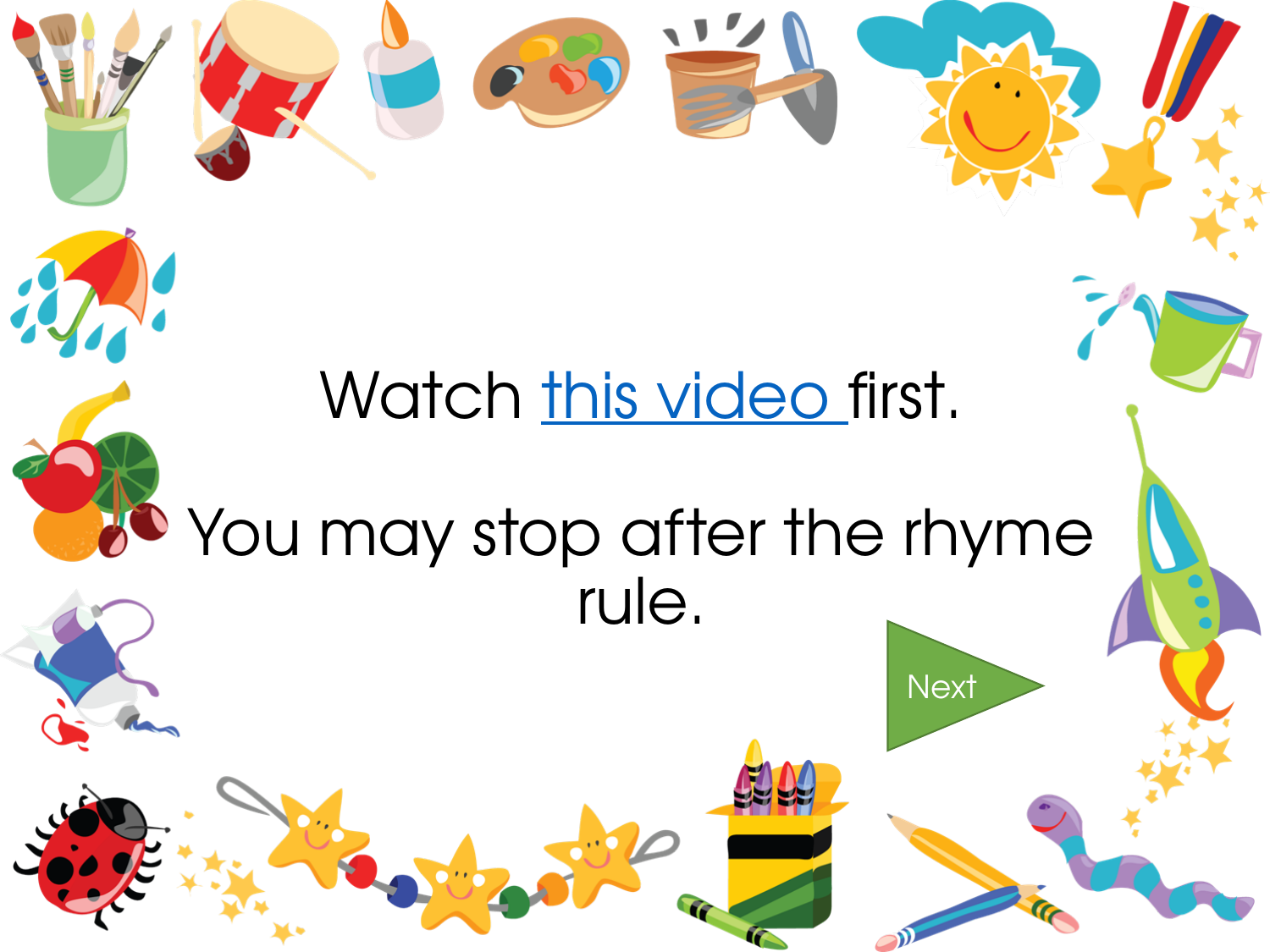

# Watch this video first. You may stop after the rhyme rule.

Next